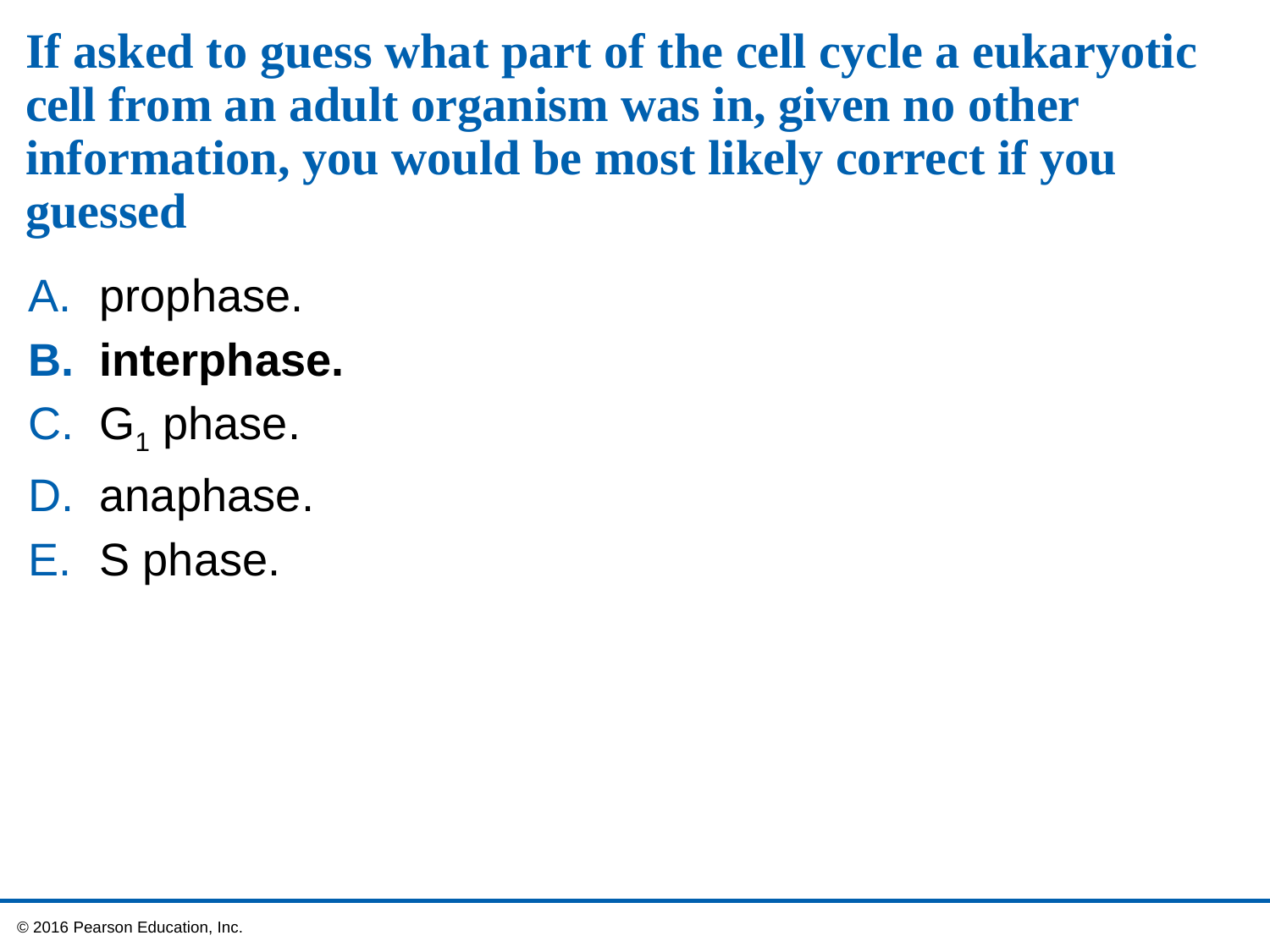

# If asked to guess what part of the cell cycle a eukaryotic cell from an adult organism was in, given no other information, you would be most likely correct if you guessed
prophase.
interphase.
G1 phase.
anaphase.
S phase.
 © 2016 Pearson Education, Inc.